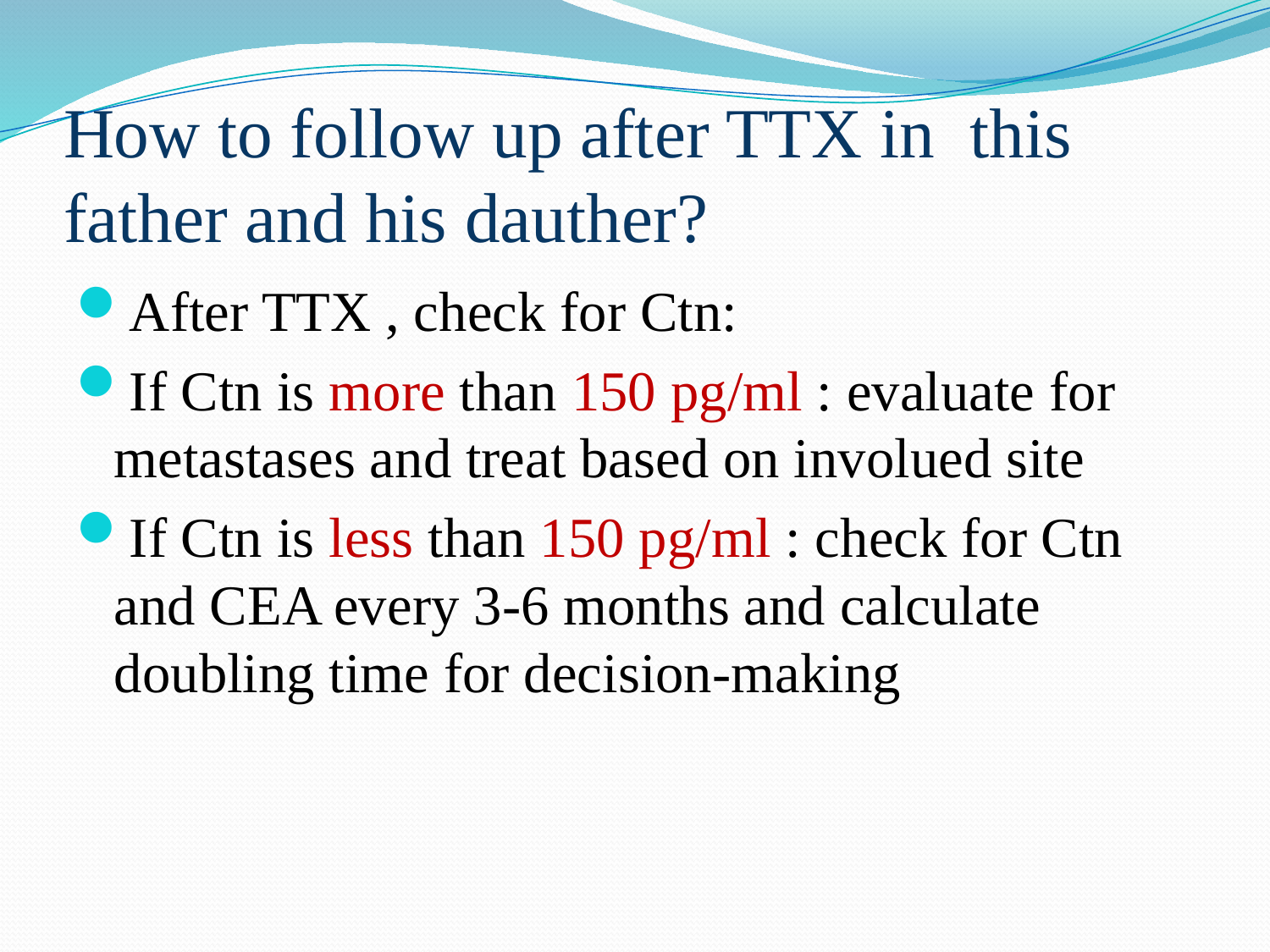

# How to follow up after TTX in  this father and his dauther?
After TTX , check for Ctn:
If Ctn is more than 150 pg/ml : evaluate for metastases and treat based on involued site
If Ctn is less than 150 pg/ml : check for Ctn and CEA every 3-6 months and calculate doubling time for decision-making